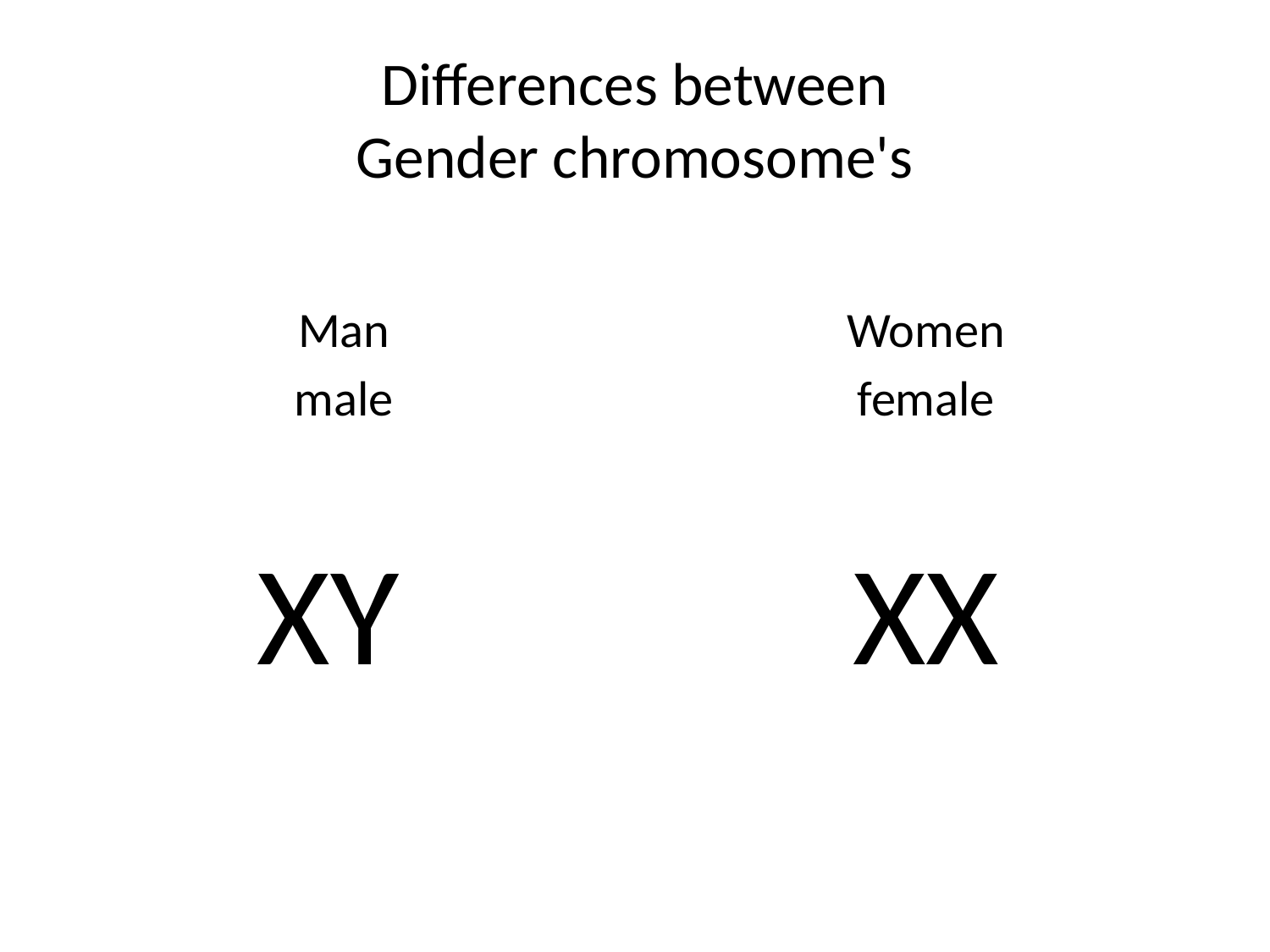

# Differences between Gender chromosome's

Man
male

XY

Women
female

XX